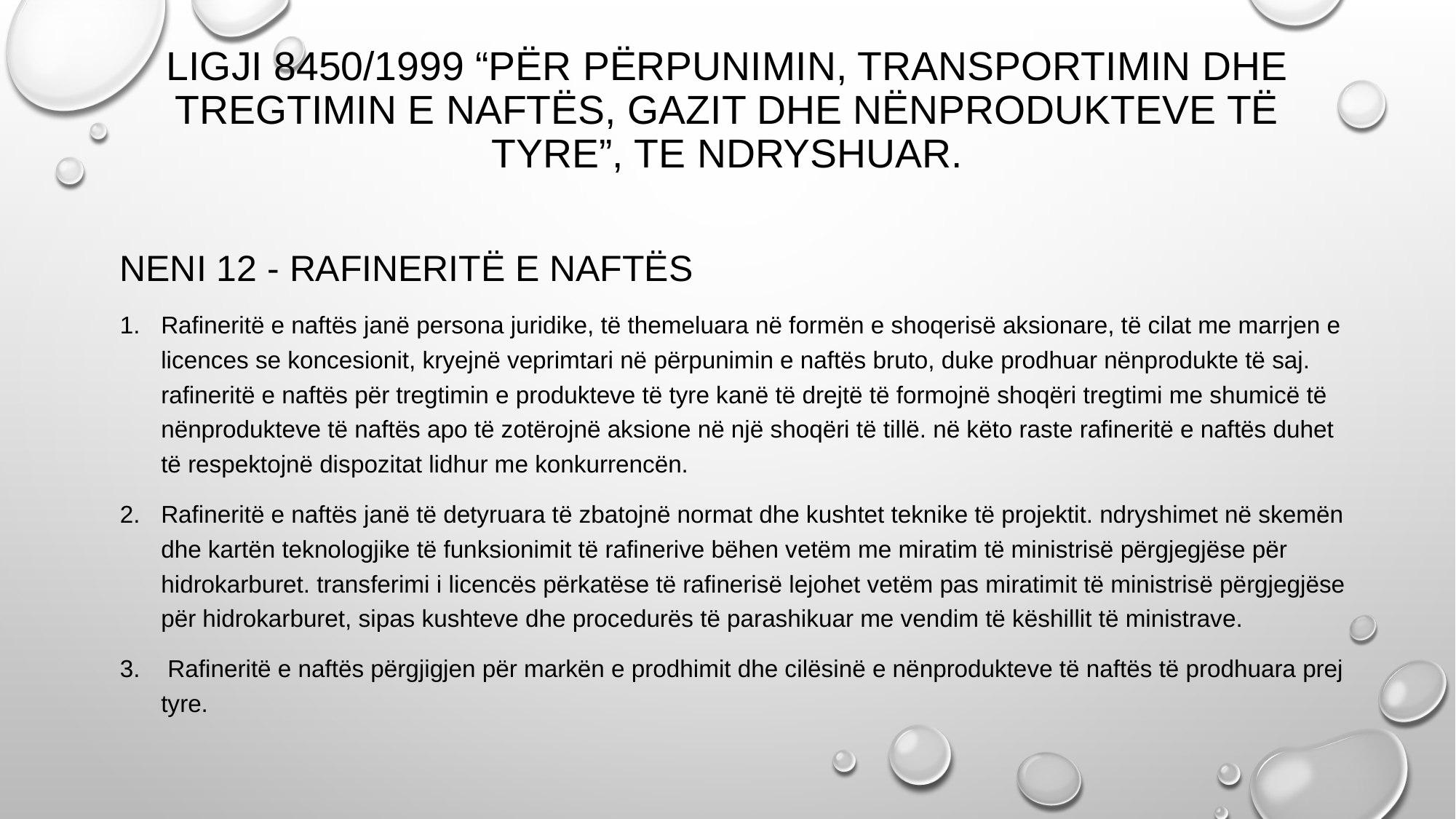

# Ligji 8450/1999 “Për Përpunimin, Transportimin dhe Tregtimin e Naftës, Gazit dhe Nënprodukteve të tyre”, te ndryshuar.
Neni 12 - Rafineritë e naftës
Rafineritë e naftës janë persona juridike, të themeluara në formën e shoqerisë aksionare, të cilat me marrjen e licences se koncesionit, kryejnë veprimtari në përpunimin e naftës bruto, duke prodhuar nënprodukte të saj. rafineritë e naftës për tregtimin e produkteve të tyre kanë të drejtë të formojnë shoqëri tregtimi me shumicë të nënprodukteve të naftës apo të zotërojnë aksione në një shoqëri të tillë. në këto raste rafineritë e naftës duhet të respektojnë dispozitat lidhur me konkurrencën.
Rafineritë e naftës janë të detyruara të zbatojnë normat dhe kushtet teknike të projektit. ndryshimet në skemën dhe kartën teknologjike të funksionimit të rafinerive bëhen vetëm me miratim të ministrisë përgjegjëse për hidrokarburet. transferimi i licencës përkatëse të rafinerisë lejohet vetëm pas miratimit të ministrisë përgjegjëse për hidrokarburet, sipas kushteve dhe procedurës të parashikuar me vendim të këshillit të ministrave.
 Rafineritë e naftës përgjigjen për markën e prodhimit dhe cilësinë e nënprodukteve të naftës të prodhuara prej tyre.